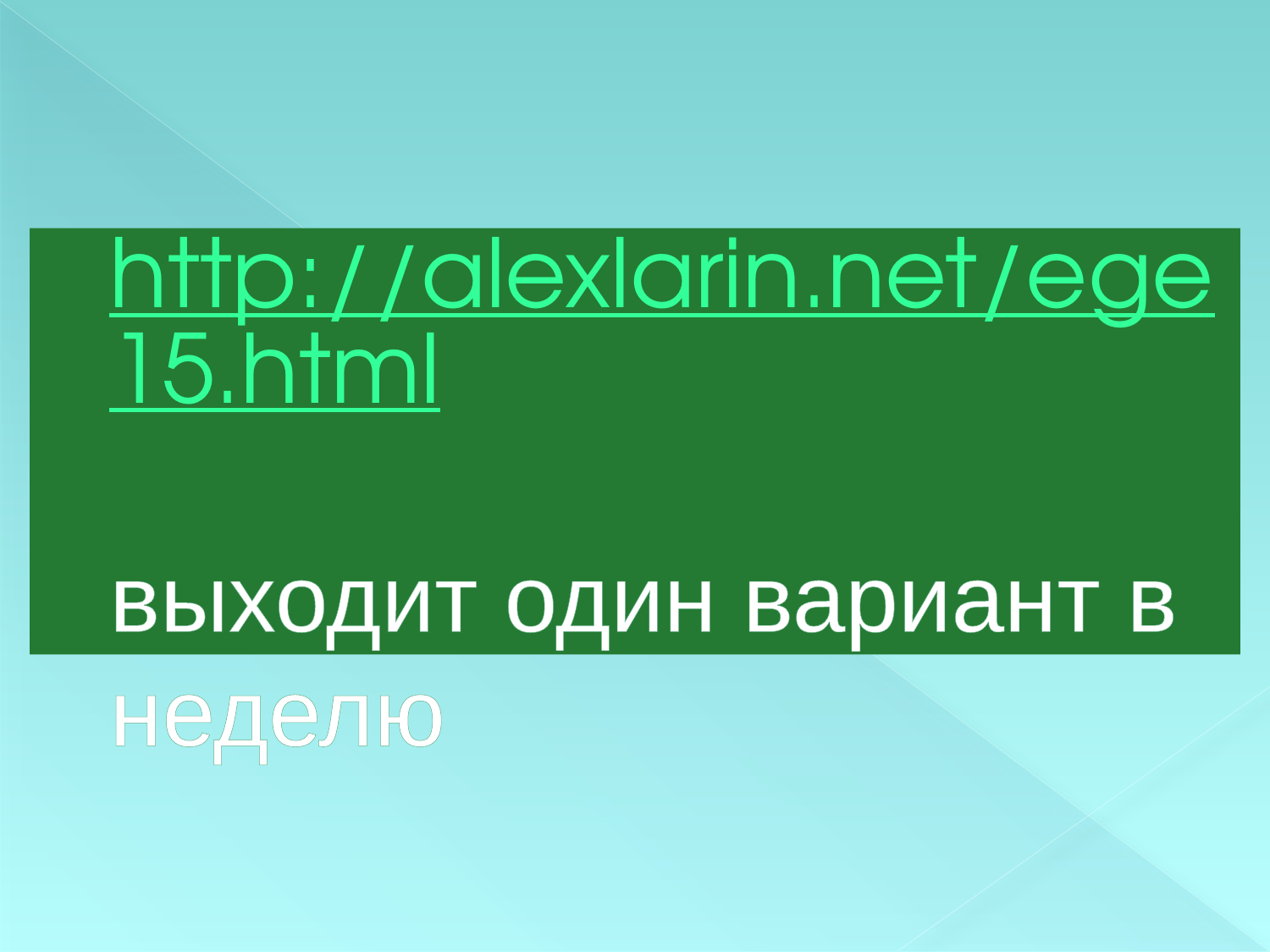

# http://alexlarin.net/ege15.html выходит один вариант в неделю